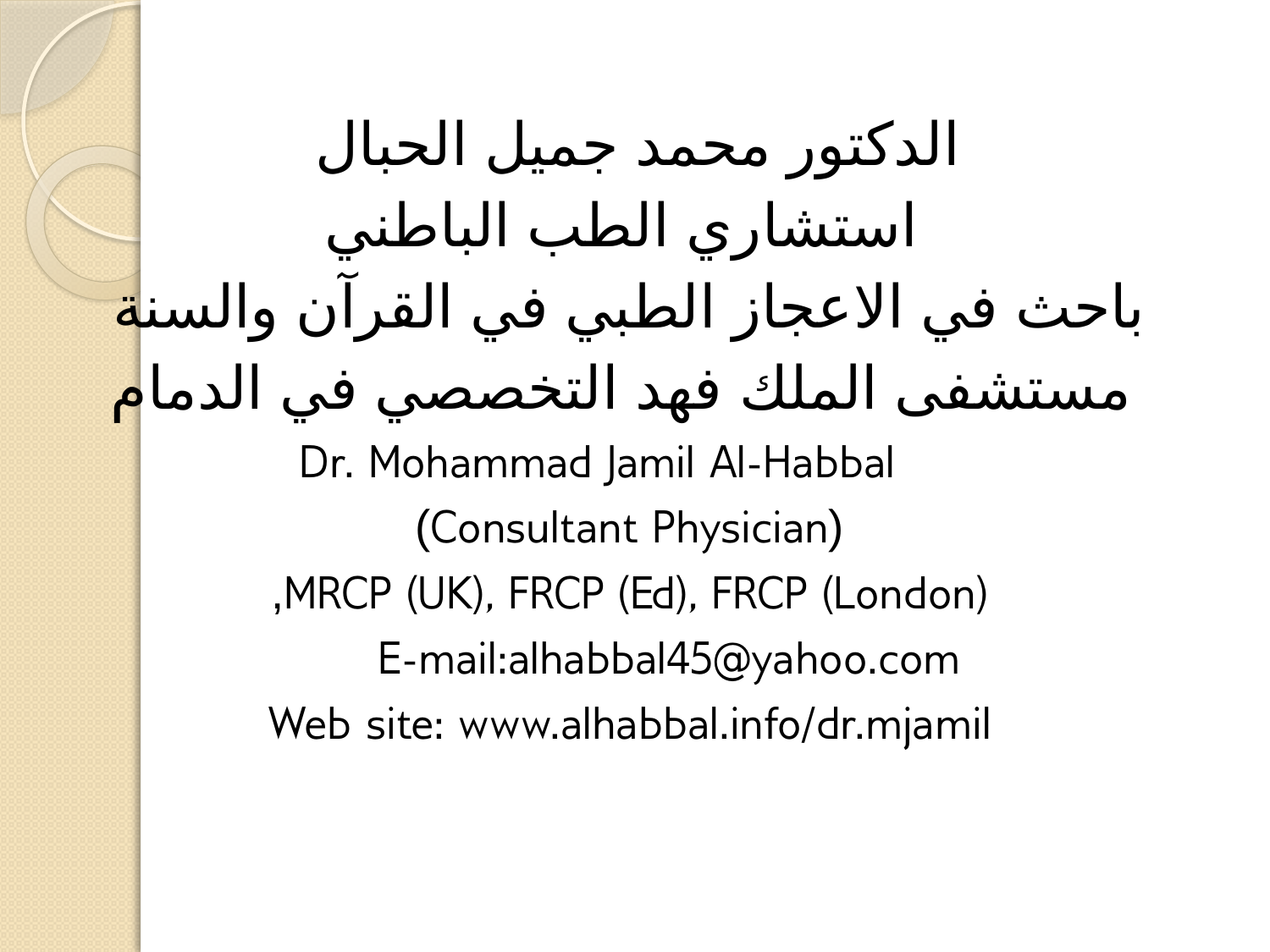

الدكتور محمد جميل الحبال
 استشاري الطب الباطني
باحث في الاعجاز الطبي في القرآن والسنة
 مستشفى الملك فهد التخصصي في الدمام
     Dr. Mohammad Jamil Al-Habbal
 (Consultant Physician)
MRCP (UK), FRCP (Ed), FRCP (London),
	E-mail:alhabbal45@yahoo.com
Web site: www.alhabbal.info/dr.mjamil